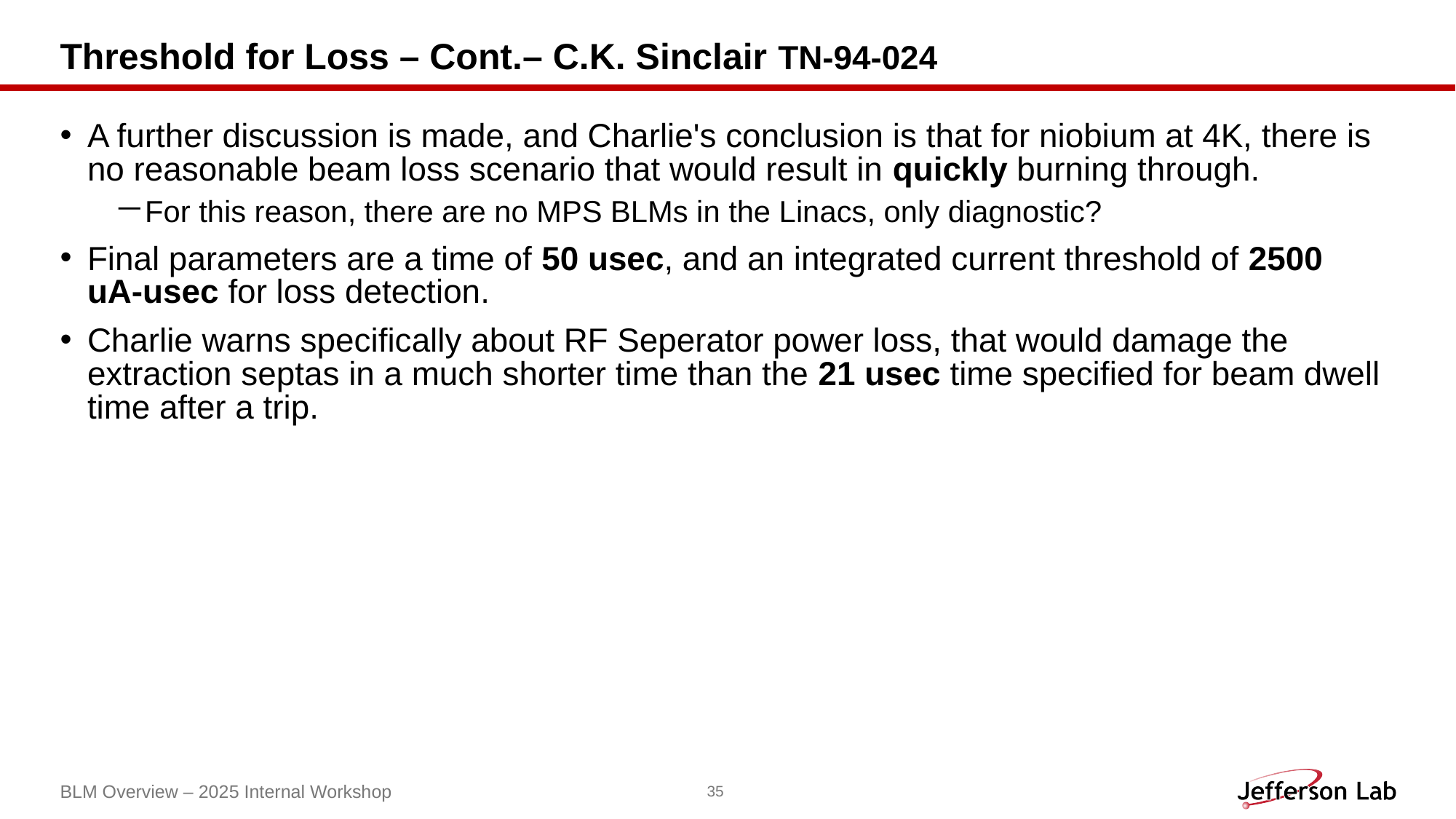

# Threshold for Loss – Cont.– C.K. Sinclair TN-94-024
A further discussion is made, and Charlie's conclusion is that for niobium at 4K, there is no reasonable beam loss scenario that would result in quickly burning through.
For this reason, there are no MPS BLMs in the Linacs, only diagnostic?
Final parameters are a time of 50 usec, and an integrated current threshold of 2500 uA-usec for loss detection.
Charlie warns specifically about RF Seperator power loss, that would damage the extraction septas in a much shorter time than the 21 usec time specified for beam dwell time after a trip.

BLM Overview – 2025 Internal Workshop
35